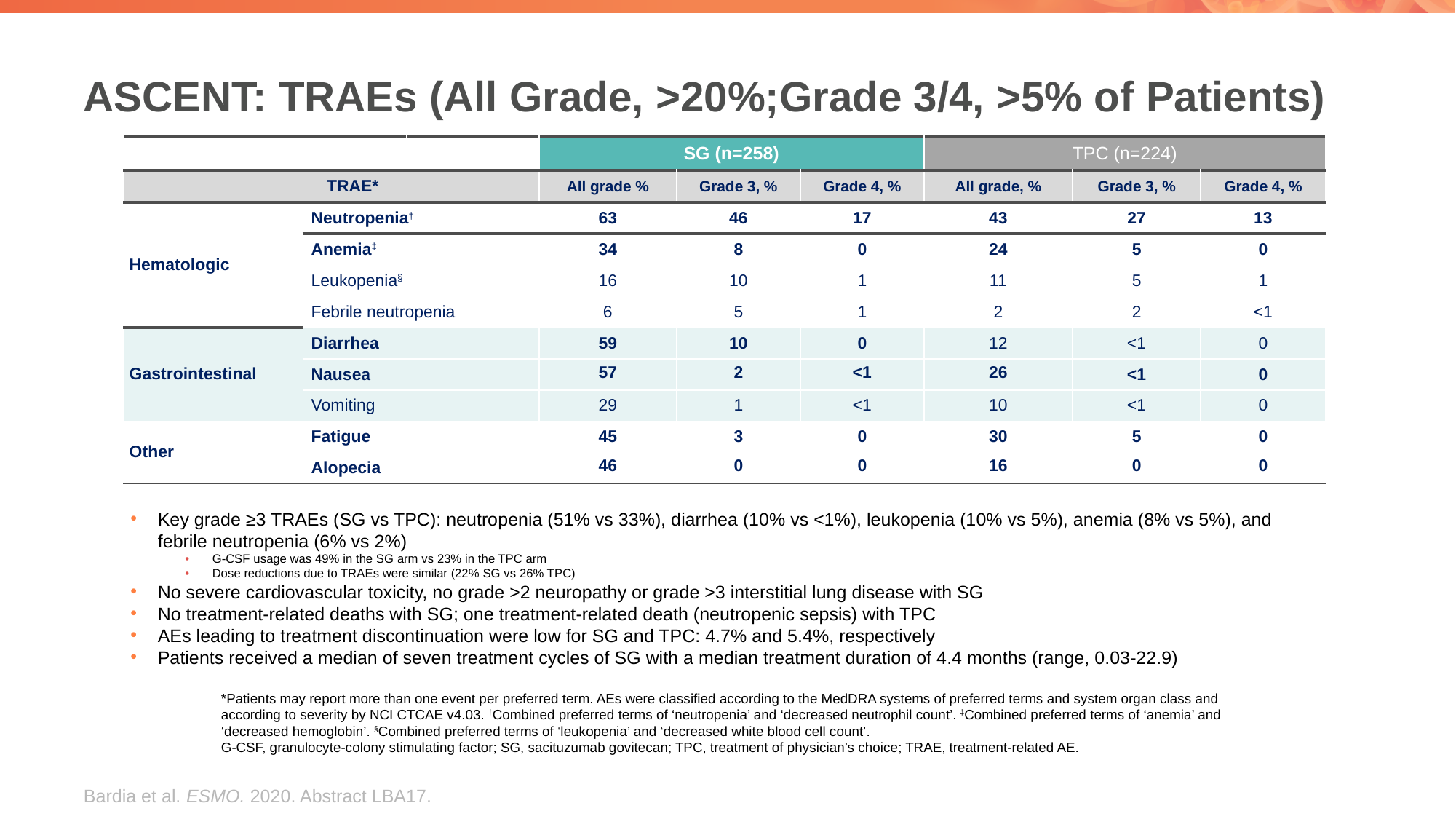

# ASCENT: TRAEs (All Grade, >20%;Grade 3/4, >5% of Patients)
|  |  |  | SG (n=258) |  |  | TPC (n=224) |  |  |
| --- | --- | --- | --- | --- | --- | --- | --- | --- |
| TRAE\* |  |  | All grade % | Grade 3, % | Grade 4, % | All grade, % | Grade 3, % | Grade 4, % |
| Hematologic | Neutropenia† | Neutropenia Febrile neutropenia Anemia Leukopenia | 63 | 46 | 17 | 43 | 27 | 13 |
|  | Anemia‡ |  | 34 | 8 | 0 | 24 | 5 | 0 |
|  | Leukopenia§ |  | 16 | 10 | 1 | 11 | 5 | 1 |
|  | Febrile neutropenia |  | 6 | 5 | 1 | 2 | 2 | <1 |
| Gastrointestinal | Diarrhea |  | 59 | 10 | 0 | 12 | <1 | 0 |
|  | Nausea |  | 57 | 2 | <1 | 26 | <1 | 0 |
|  | Vomiting |  | 29 | 1 | <1 | 10 | <1 | 0 |
| Other | Fatigue | Fatigue Alopecia Decreased appetite Hyperglycemia Hypomagnesemia Hypophosphatemia | 45 | 3 | 0 | 30 | 5 | 0 |
|  | Alopecia |  | 46 | 0 | 0 | 16 | 0 | 0 |
Key grade ≥3 TRAEs (SG vs TPC): neutropenia (51% vs 33%), diarrhea (10% vs <1%), leukopenia (10% vs 5%), anemia (8% vs 5%), and
febrile neutropenia (6% vs 2%)
G-CSF usage was 49% in the SG arm vs 23% in the TPC arm
Dose reductions due to TRAEs were similar (22% SG vs 26% TPC)
No severe cardiovascular toxicity, no grade >2 neuropathy or grade >3 interstitial lung disease with SG
No treatment-related deaths with SG; one treatment-related death (neutropenic sepsis) with TPC
AEs leading to treatment discontinuation were low for SG and TPC: 4.7% and 5.4%, respectively
Patients received a median of seven treatment cycles of SG with a median treatment duration of 4.4 months (range, 0.03-22.9)

*Patients may report more than one event per preferred term. AEs were classified according to the MedDRA systems of preferred terms and system organ class and according to severity by NCI CTCAE v4.03. †Combined preferred terms of ‘neutropenia’ and ‘decreased neutrophil count’. ‡Combined preferred terms of ‘anemia’ and ‘decreased hemoglobin’. §Combined preferred terms of ‘leukopenia’ and ‘decreased white blood cell count’.
G-CSF, granulocyte-colony stimulating factor; SG, sacituzumab govitecan; TPC, treatment of physician’s choice; TRAE, treatment-related AE.
Bardia et al. ESMO. 2020. Abstract LBA17.